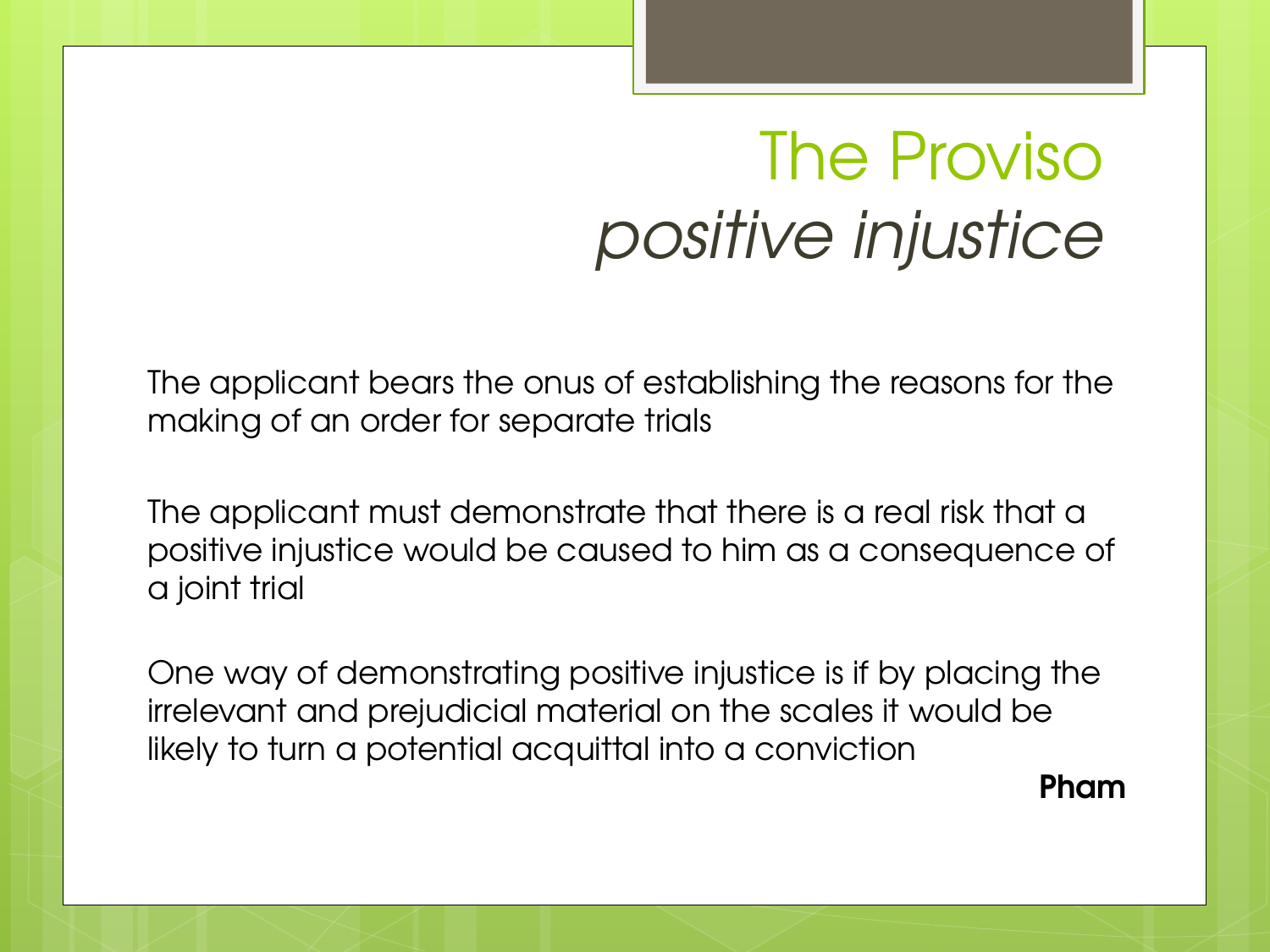

The Proviso
 positive injustice
The applicant bears the onus of establishing the reasons for the making of an order for separate trials

The applicant must demonstrate that there is a real risk that a positive injustice would be caused to him as a consequence of a joint trial

One way of demonstrating positive injustice is if by placing the irrelevant and prejudicial material on the scales it would be likely to turn a potential acquittal into a conviction
Pham